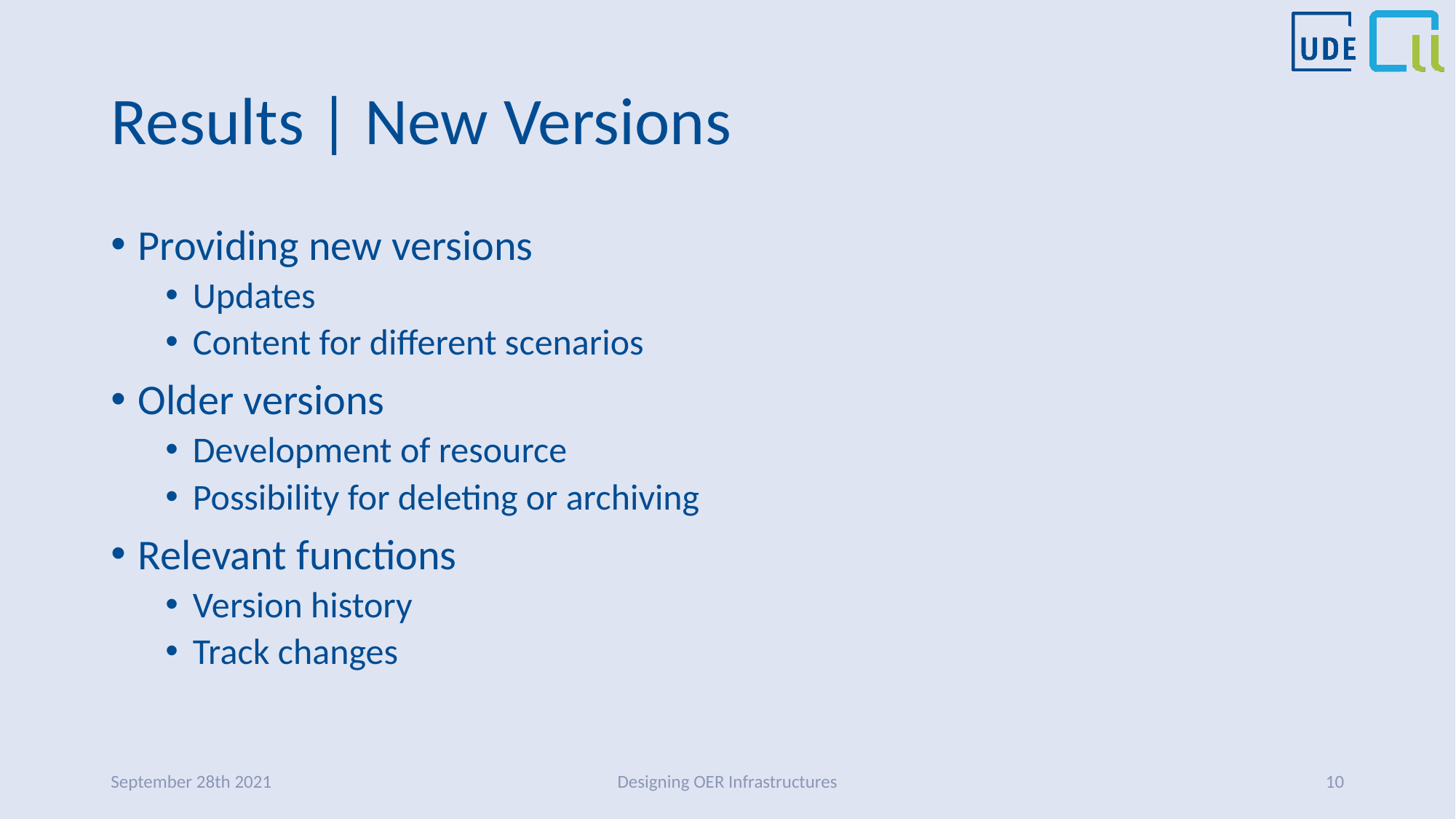

# Results | New Versions
Providing new versions
Updates
Content for different scenarios
Older versions
Development of resource
Possibility for deleting or archiving
Relevant functions
Version history
Track changes

September 28th 2021
Designing OER Infrastructures
10